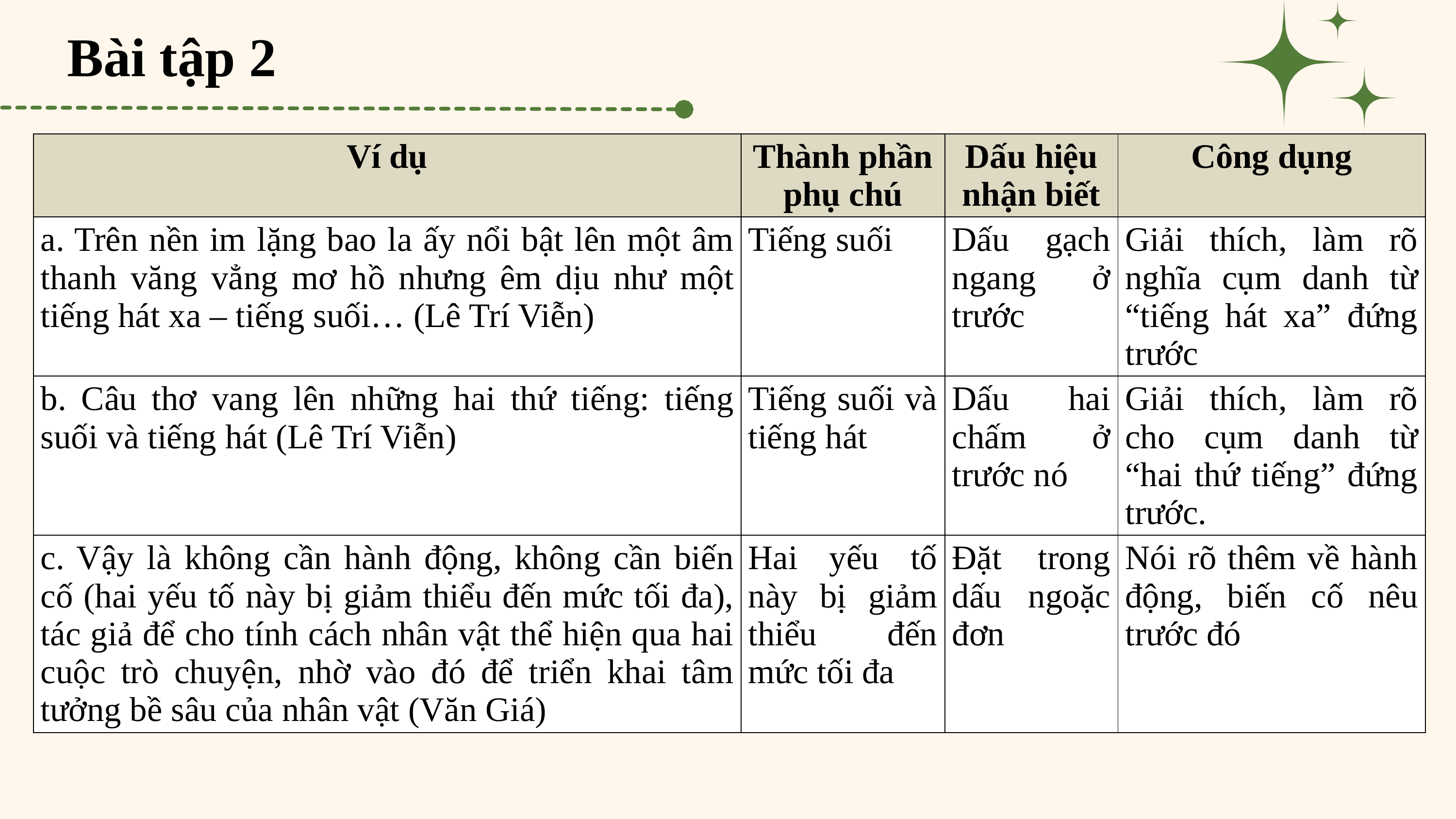

Bài tập 2

| Ví dụ | Thành phần phụ chú | Dấu hiệu nhận biết | Công dụng |
| --- | --- | --- | --- |
| a. Trên nền im lặng bao la ấy nổi bật lên một âm thanh văng vẳng mơ hồ nhưng êm dịu như một tiếng hát xa – tiếng suối… (Lê Trí Viễn) | Tiếng suối | Dấu gạch ngang ở trước | Giải thích, làm rõ nghĩa cụm danh từ “tiếng hát xa” đứng trước |
| b. Câu thơ vang lên những hai thứ tiếng: tiếng suối và tiếng hát (Lê Trí Viễn) | Tiếng suối và tiếng hát | Dấu hai chấm ở trước nó | Giải thích, làm rõ cho cụm danh từ “hai thứ tiếng” đứng trước. |
| c. Vậy là không cần hành động, không cần biến cố (hai yếu tố này bị giảm thiểu đến mức tối đa), tác giả để cho tính cách nhân vật thể hiện qua hai cuộc trò chuyện, nhờ vào đó để triển khai tâm tưởng bề sâu của nhân vật (Văn Giá) | Hai yếu tố này bị giảm thiểu đến mức tối đa | Đặt trong dấu ngoặc đơn | Nói rõ thêm về hành động, biến cố nêu trước đó |